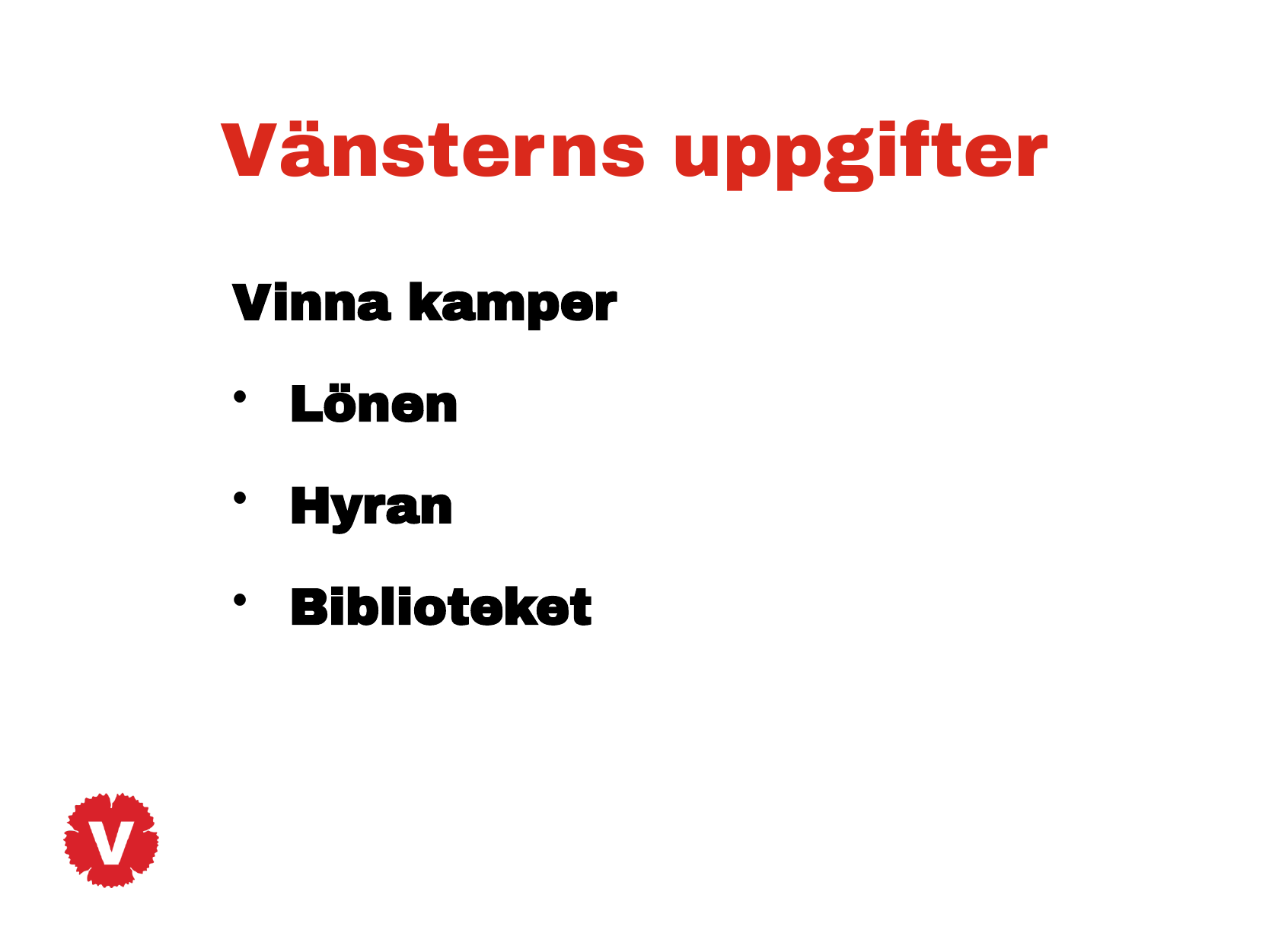

# Vänsterns uppgifter
Vinna kamper
Lönen
Hyran
Biblioteket